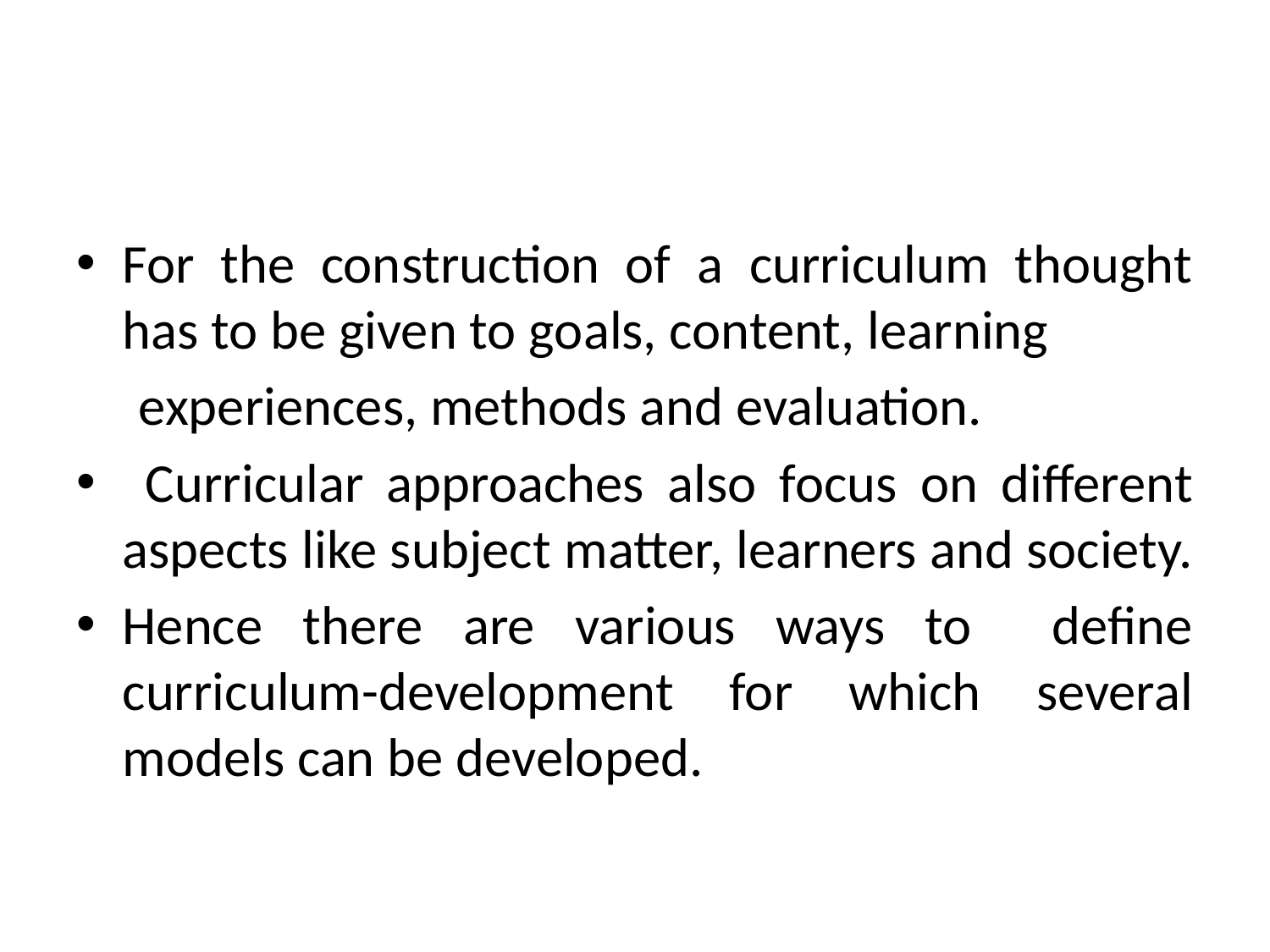

For the construction of a curriculum thought has to be given to goals, content, learning
     experiences, methods and evaluation.
 Curricular approaches also focus on different aspects like subject matter, learners and society.
Hence there are various ways to  define curriculum-development for which several models can be developed.